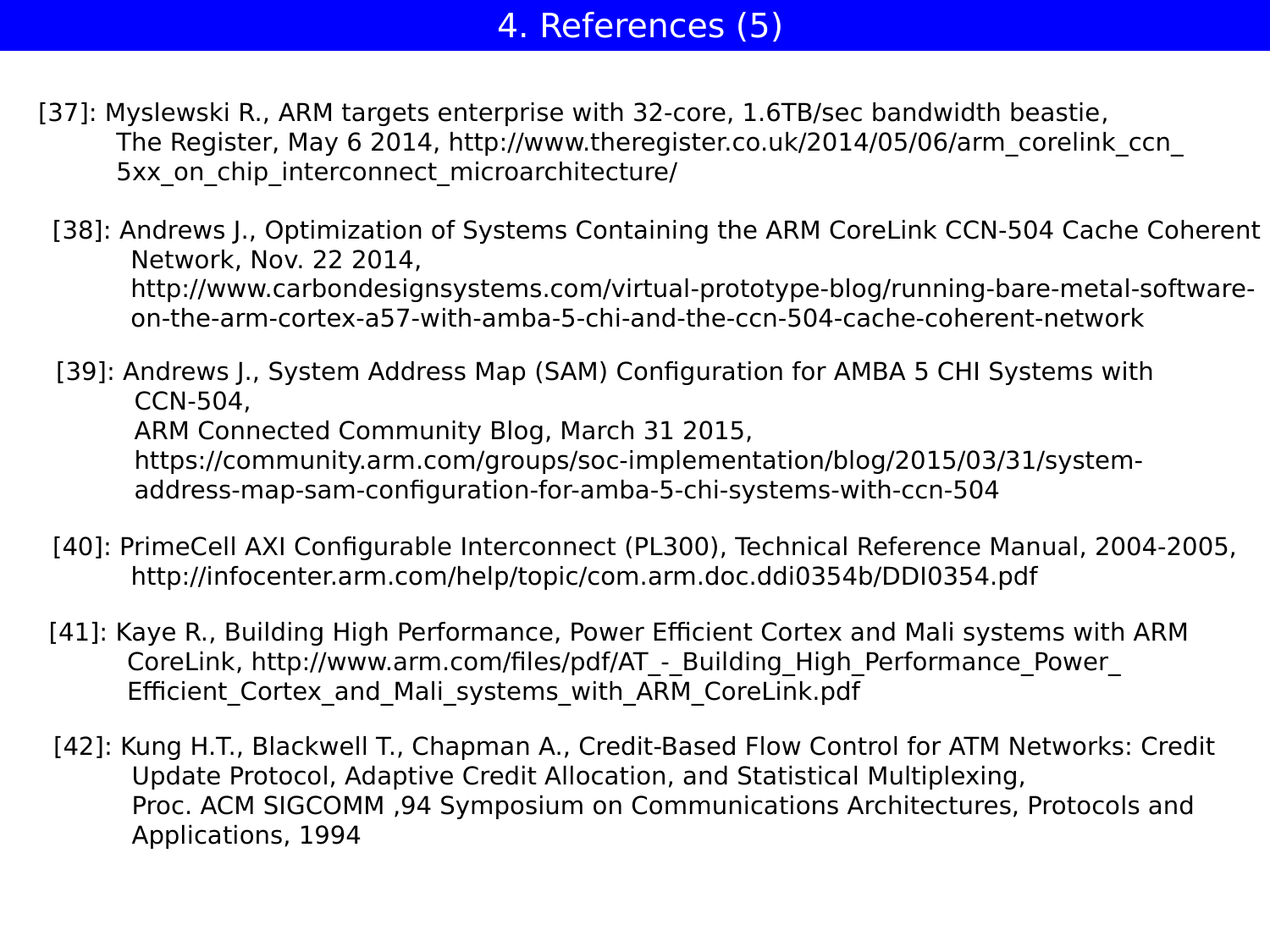

4. References (5)
[37]: Myslewski R., ARM targets enterprise with 32-core, 1.6TB/sec bandwidth beastie,
          The Register, May 6 2014, http://www.theregister.co.uk/2014/05/06/arm_corelink_ccn_
          5xx_on_chip_interconnect_microarchitecture/
[38]: Andrews J., Optimization of Systems Containing the ARM CoreLink CCN-504 Cache Coherent
          Network, Nov. 22 2014,
          http://www.carbondesignsystems.com/virtual-prototype-blog/running-bare-metal-software-
          on-the-arm-cortex-a57-with-amba-5-chi-and-the-ccn-504-cache-coherent-network
[39]: Andrews J., System Address Map (SAM) Configuration for AMBA 5 CHI Systems with
          CCN-504,
          ARM Connected Community Blog, March 31 2015,
          https://community.arm.com/groups/soc-implementation/blog/2015/03/31/system-
          address-map-sam-configuration-for-amba-5-chi-systems-with-ccn-504
[40]: PrimeCell AXI Configurable Interconnect (PL300), Technical Reference Manual, 2004-2005,
          http://infocenter.arm.com/help/topic/com.arm.doc.ddi0354b/DDI0354.pdf
[41]: Kaye R., Building High Performance, Power Efficient Cortex and Mali systems with ARM
          CoreLink, http://www.arm.com/files/pdf/AT_-_Building_High_Performance_Power_
          Efficient_Cortex_and_Mali_systems_with_ARM_CoreLink.pdf
[42]: Kung H.T., Blackwell T., Chapman A., Credit-Based Flow Control for ATM Networks: Credit
          Update Protocol, Adaptive Credit Allocation, and Statistical Multiplexing,
          Proc. ACM SIGCOMM ‚94 Symposium on Communications Architectures, Protocols and
          Applications, 1994